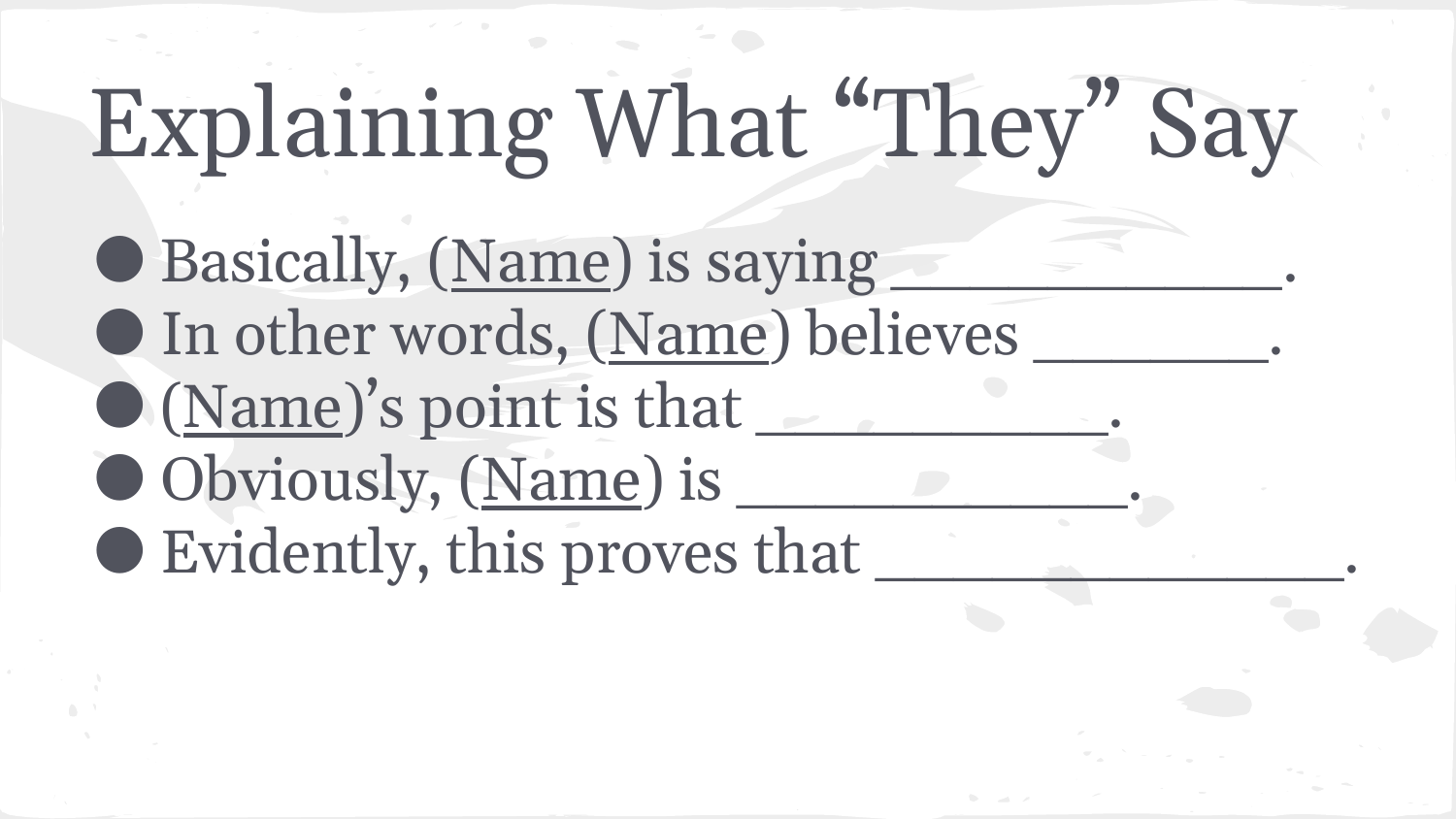

# Explaining What “They” Say
Basically, (Name) is saying __________.
In other words, (Name) believes ______.
(Name)’s point is that _________.
Obviously, (Name) is __________.
Evidently, this proves that ____________.